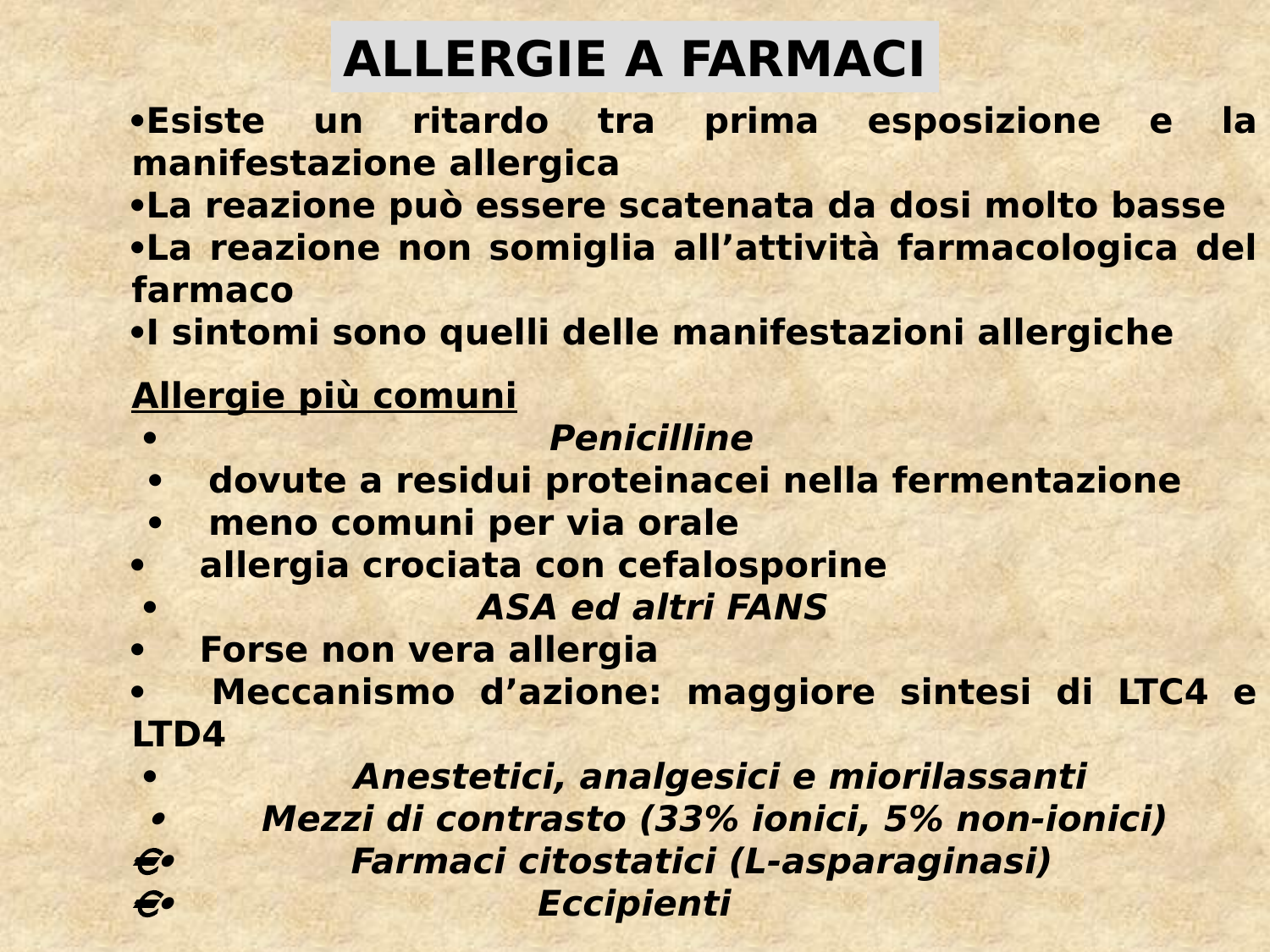

ALLERGIE A FARMACI
•Esiste un ritardo tra prima esposizione e la manifestazione allergica
•La reazione può essere scatenata da dosi molto basse
•La reazione non somiglia all’attività farmacologica del farmaco
•I sintomi sono quelli delle manifestazioni allergiche

Allergie più comuni
 •                                            Penicilline
 •     dovute a residui proteinacei nella fermentazione
 •     meno comuni per via orale
•      allergia crociata con cefalosporine
 •                                    ASA ed altri FANS
•      Forse non vera allergia
•      Meccanismo d’azione: maggiore sintesi di LTC4 e LTD4
 •                      Anestetici, analgesici e miorilassanti
 •           Mezzi di contrasto (33% ionici, 5% non-ionici)
 •                    Farmaci citostatici (L-asparaginasi)
 •                                         Eccipienti